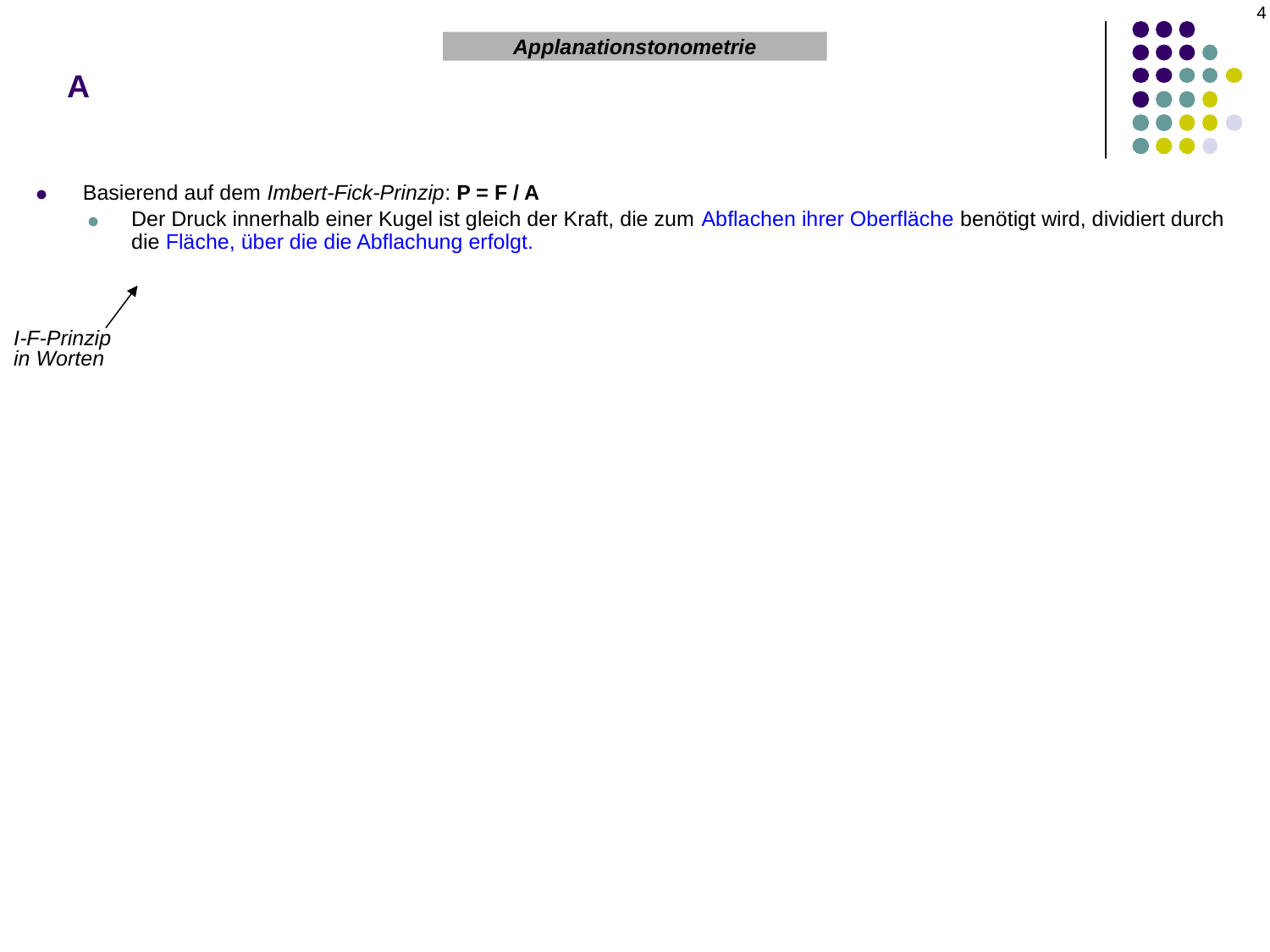

4
# A
Applanationstonometrie

Basierend auf dem Imbert-Fick-Prinzip: P = F / A
Der Druck innerhalb einer Kugel ist gleich der Kraft, die zum Abflachen ihrer Oberfläche benötigt wird, dividiert durch die Fläche, über die die Abflachung erfolgt.
I-F-Prinzip
in Worten